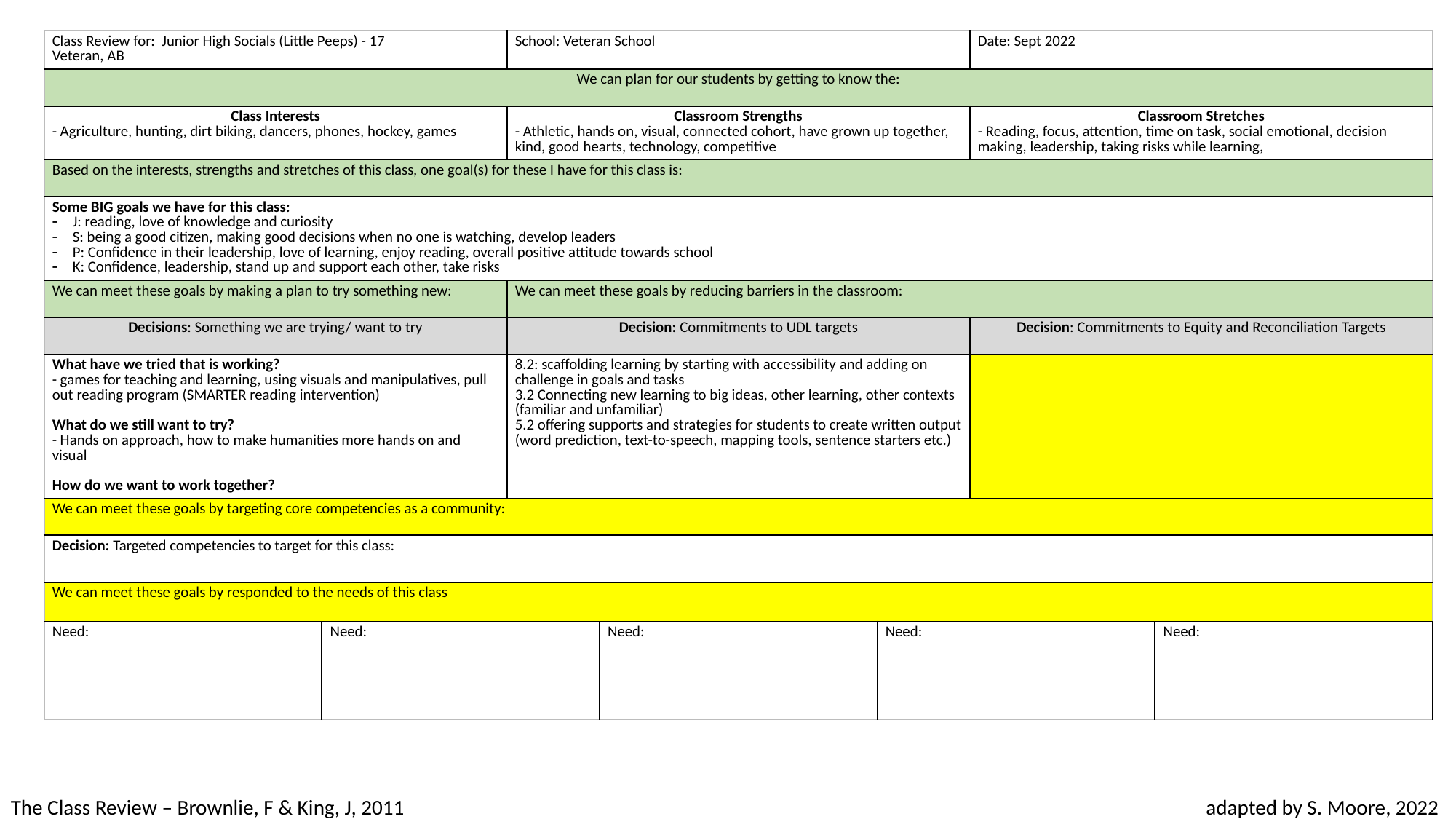

| Class Review for: Junior High Socials (Little Peeps) - 17 Veteran, AB |  | School: Veteran School |  |  | Date: Sept 2022 |  |
| --- | --- | --- | --- | --- | --- | --- |
| We can plan for our students by getting to know the: |  |  |  |  |  |  |
| Class Interests - Agriculture, hunting, dirt biking, dancers, phones, hockey, games |  | Classroom Strengths - Athletic, hands on, visual, connected cohort, have grown up together, kind, good hearts, technology, competitive |  |  | Classroom Stretches - Reading, focus, attention, time on task, social emotional, decision making, leadership, taking risks while learning, |  |
| Based on the interests, strengths and stretches of this class, one goal(s) for these I have for this class is: |  |  |  |  |  |  |
| Some BIG goals we have for this class: J: reading, love of knowledge and curiosity S: being a good citizen, making good decisions when no one is watching, develop leaders P: Confidence in their leadership, love of learning, enjoy reading, overall positive attitude towards school K: Confidence, leadership, stand up and support each other, take risks |  |  |  |  |  |  |
| We can meet these goals by making a plan to try something new: |  | We can meet these goals by reducing barriers in the classroom: |  |  |  |  |
| Decisions: Something we are trying/ want to try |  | Decision: Commitments to UDL targets |  |  | Decision: Commitments to Equity and Reconciliation Targets |  |
| What have we tried that is working? - games for teaching and learning, using visuals and manipulatives, pull out reading program (SMARTER reading intervention) What do we still want to try? - Hands on approach, how to make humanities more hands on and visual How do we want to work together? |  | 8.2: scaffolding learning by starting with accessibility and adding on challenge in goals and tasks 3.2 Connecting new learning to big ideas, other learning, other contexts (familiar and unfamiliar) 5.2 offering supports and strategies for students to create written output (word prediction, text-to-speech, mapping tools, sentence starters etc.) |  |  |  |  |
| We can meet these goals by targeting core competencies as a community: |  |  |  |  |  |  |
| Decision: Targeted competencies to target for this class: |  |  |  |  |  |  |
| We can meet these goals by responded to the needs of this class |  |  |  |  |  |  |
| Need: | Need: |  | Need: | Need: |  | Need: |
The Class Review – Brownlie, F & King, J, 2011				         			                      adapted by S. Moore, 2022